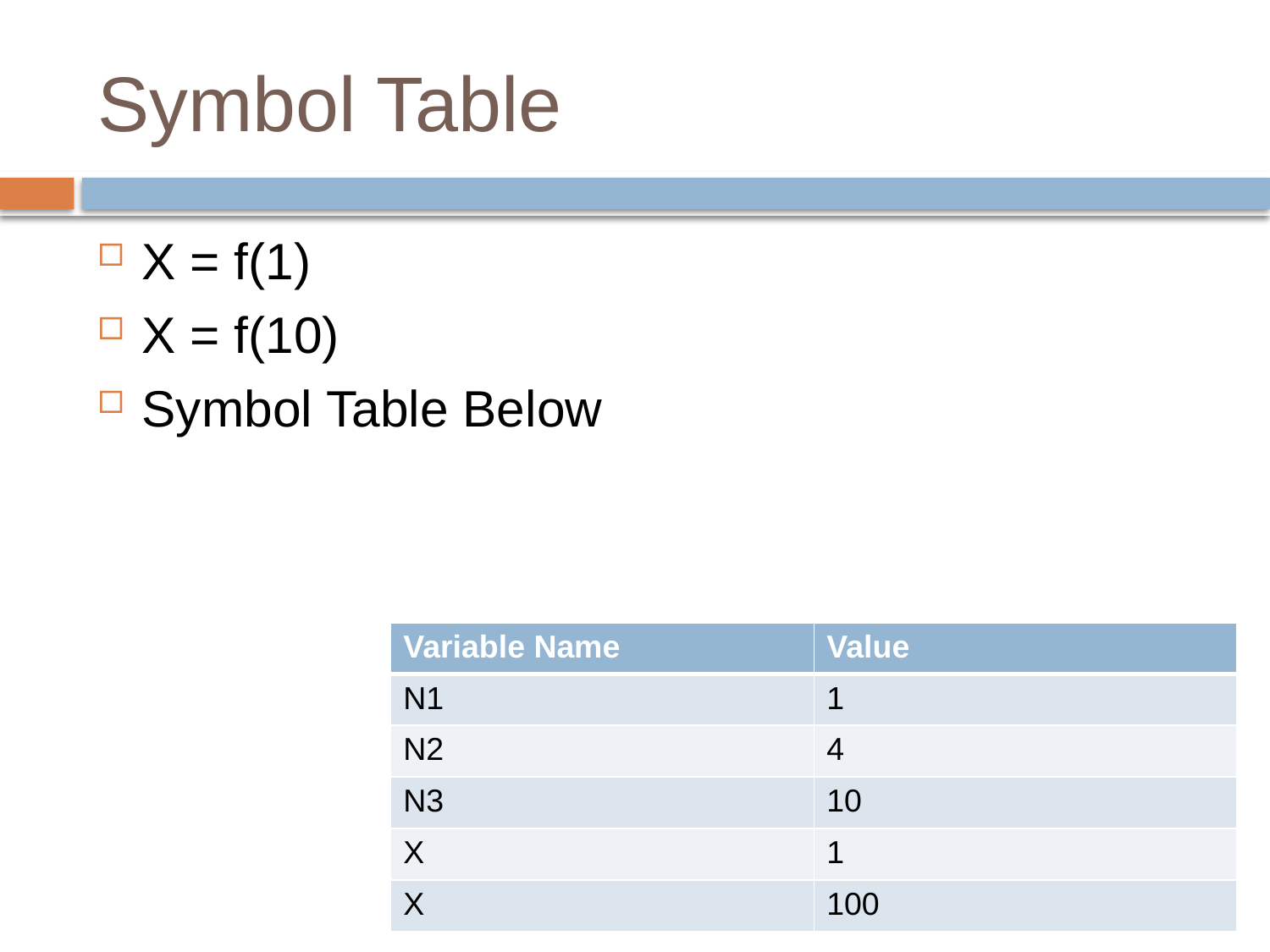

# Symbol Table
X = f(1)
X = f(10)
Symbol Table Below

| Variable Name | Value |
| --- | --- |
| N1 | 1 |
| N2 | 4 |
| N3 | 10 |
| X | 1 |
| X | 100 |